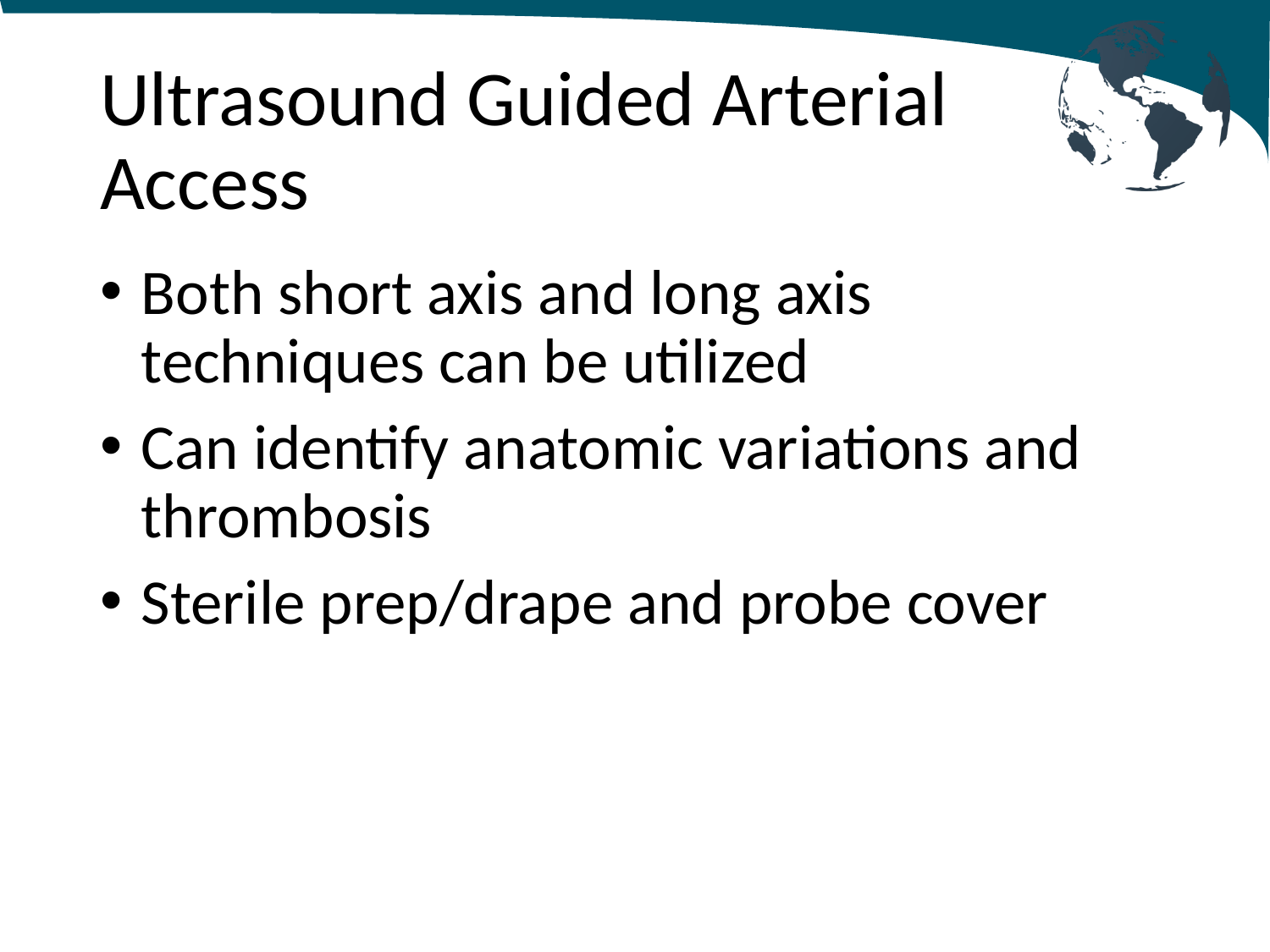

# Ultrasound Guided Arterial Access
Both short axis and long axis techniques can be utilized
Can identify anatomic variations and thrombosis
Sterile prep/drape and probe cover